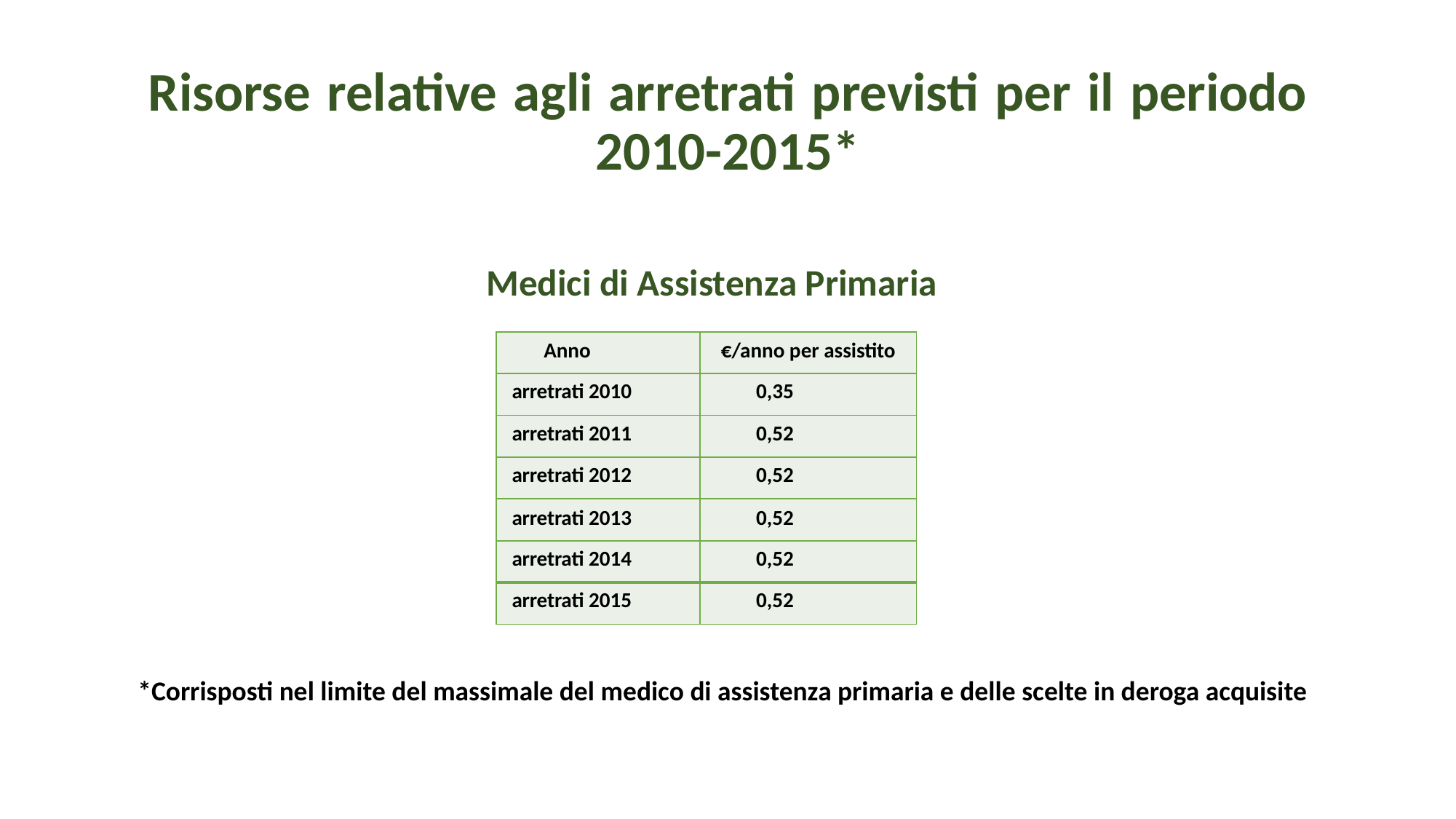

# Risorse relative agli arretrati previsti per il periodo 2010-2015*
Medici di Assistenza Primaria

| Anno | €/anno per assistito |
| --- | --- |
| arretrati 2010 | 0,35 |
| arretrati 2011 | 0,52 |
| arretrati 2012 | 0,52 |
| arretrati 2013 | 0,52 |
| arretrati 2014 | 0,52 |
| arretrati 2015 | 0,52 |
*Corrisposti nel limite del massimale del medico di assistenza primaria e delle scelte in deroga acquisite